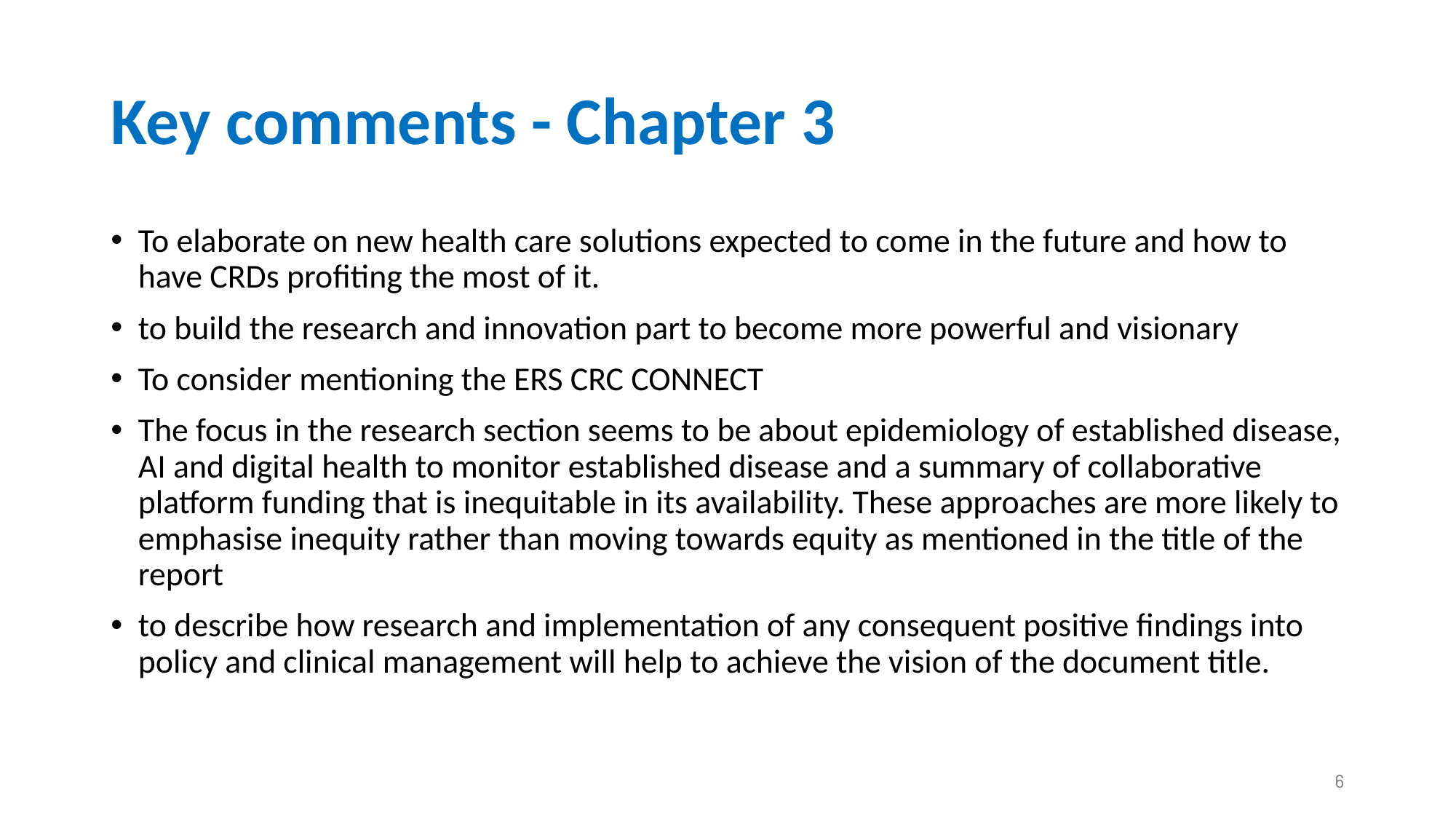

# Key comments - Chapter 3
To elaborate on new health care solutions expected to come in the future and how to have CRDs profiting the most of it.
to build the research and innovation part to become more powerful and visionary
To consider mentioning the ERS CRC CONNECT
The focus in the research section seems to be about epidemiology of established disease, AI and digital health to monitor established disease and a summary of collaborative platform funding that is inequitable in its availability. These approaches are more likely to emphasise inequity rather than moving towards equity as mentioned in the title of the report
to describe how research and implementation of any consequent positive findings into policy and clinical management will help to achieve the vision of the document title.

6